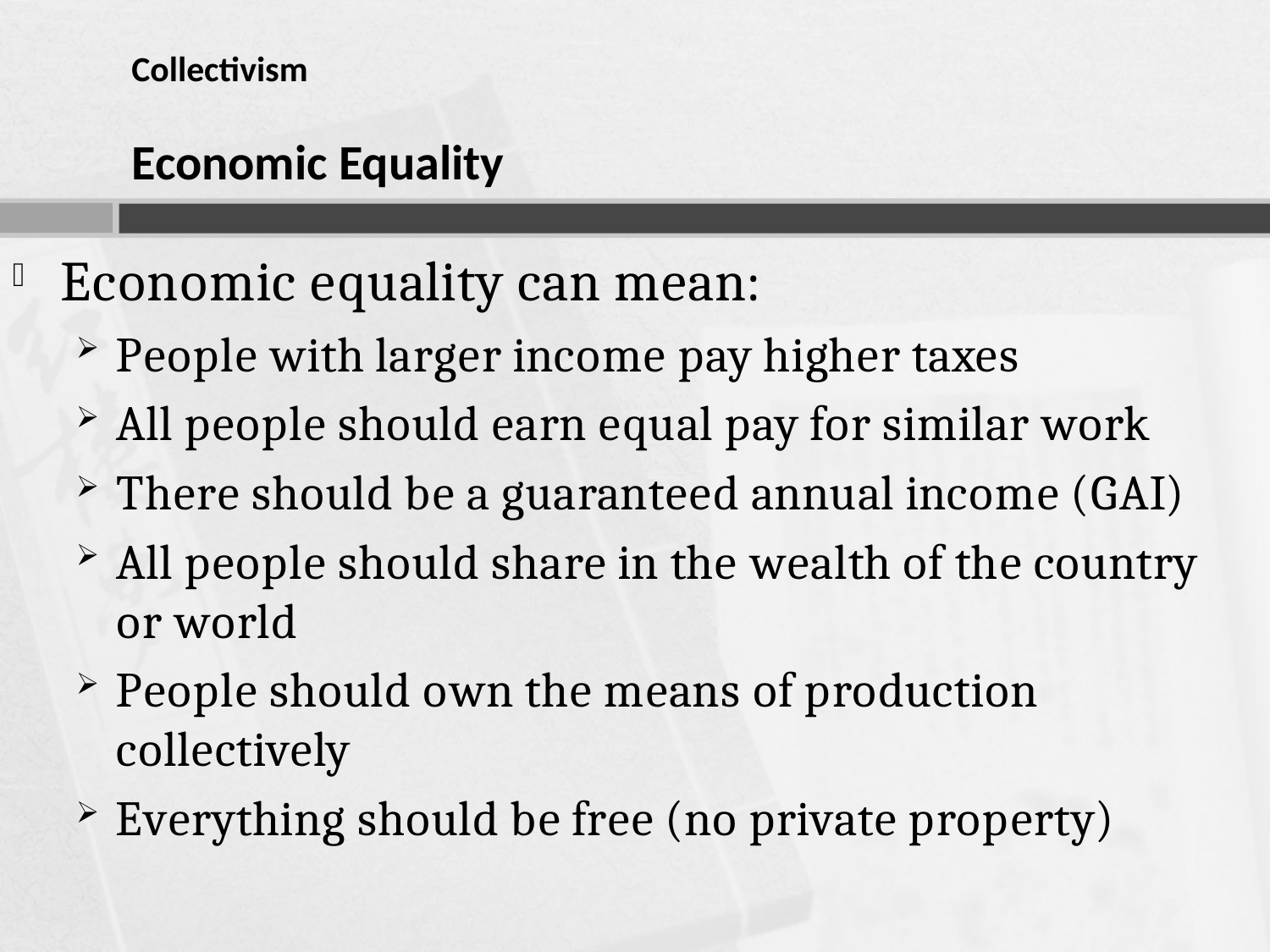

# Collectivism Economic Equality
Economic equality can mean:
People with larger income pay higher taxes
All people should earn equal pay for similar work
There should be a guaranteed annual income (GAI)
All people should share in the wealth of the country or world
People should own the means of production collectively
Everything should be free (no private property)